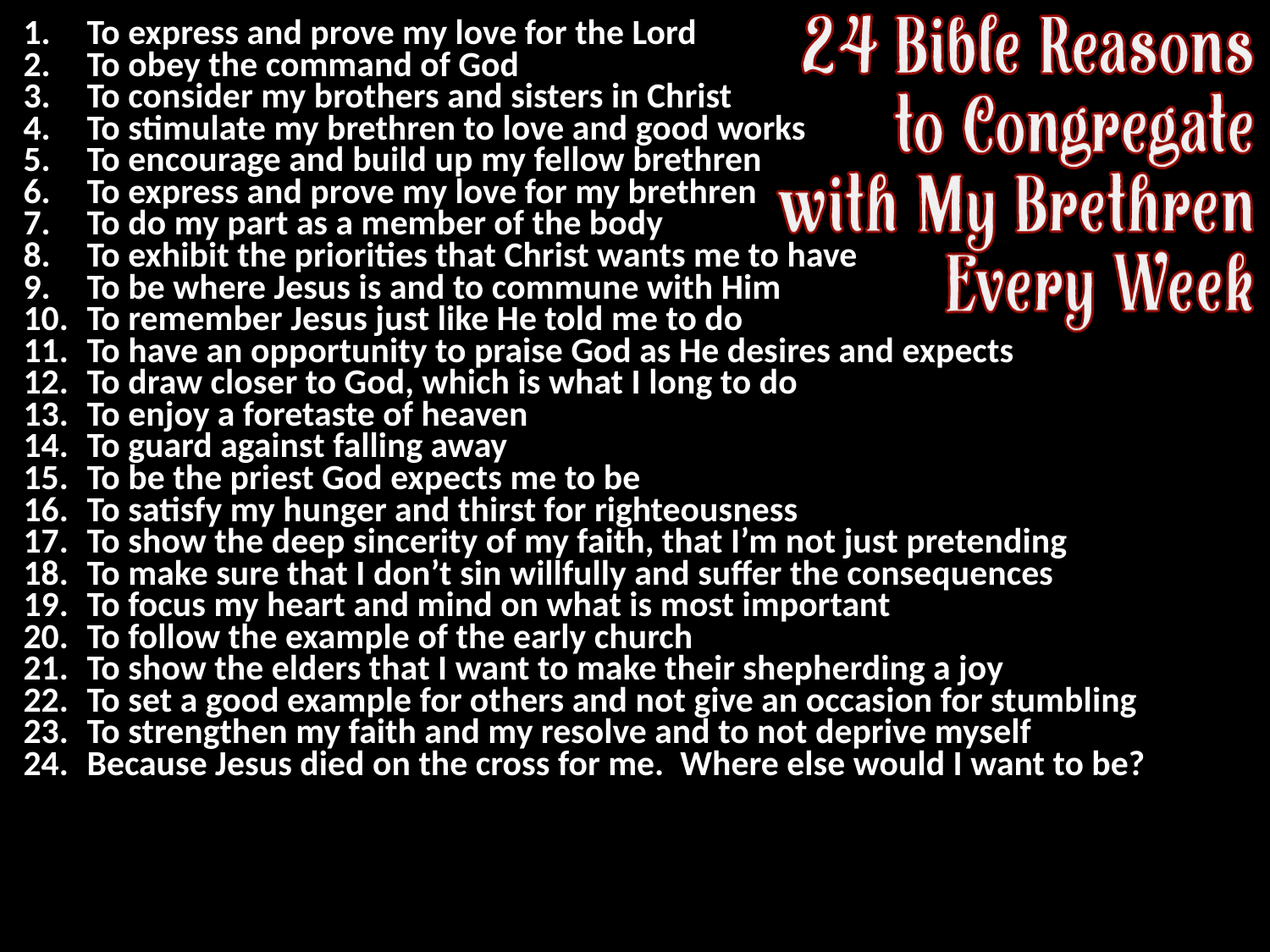

To express and prove my love for the Lord
To obey the command of God
To consider my brothers and sisters in Christ
To stimulate my brethren to love and good works
To encourage and build up my fellow brethren
To express and prove my love for my brethren
To do my part as a member of the body
To exhibit the priorities that Christ wants me to have
To be where Jesus is and to commune with Him
To remember Jesus just like He told me to do
To have an opportunity to praise God as He desires and expects
To draw closer to God, which is what I long to do
To enjoy a foretaste of heaven
To guard against falling away
To be the priest God expects me to be
To satisfy my hunger and thirst for righteousness
To show the deep sincerity of my faith, that I’m not just pretending
To make sure that I don’t sin willfully and suffer the consequences
To focus my heart and mind on what is most important
To follow the example of the early church
To show the elders that I want to make their shepherding a joy
To set a good example for others and not give an occasion for stumbling
To strengthen my faith and my resolve and to not deprive myself
Because Jesus died on the cross for me.  Where else would I want to be?